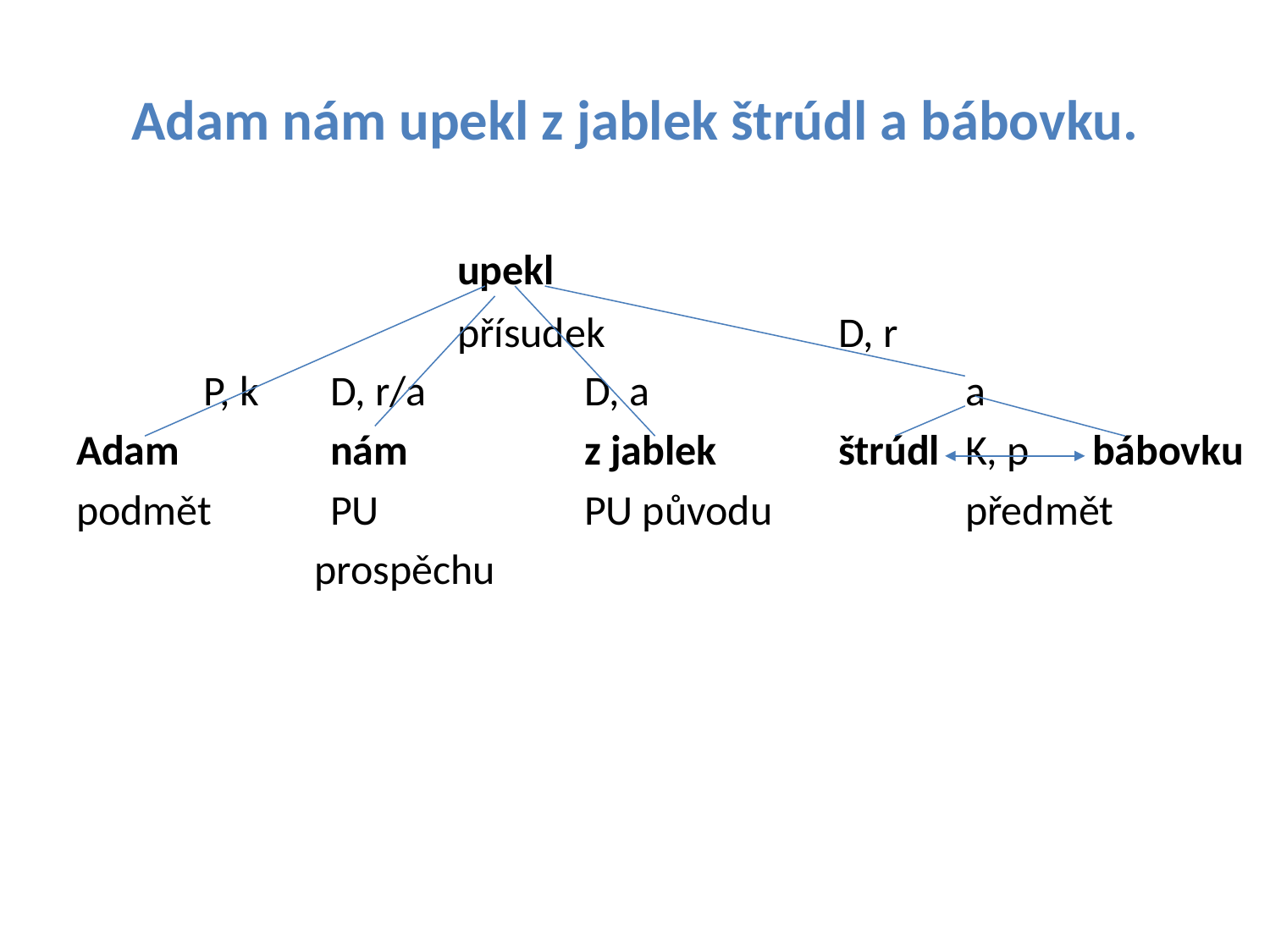

# Adam nám upekl z jablek štrúdl a bábovku.
			upekl
			přísudek		D, r
	P, k	D, r/a		D, a			a
Adam 		nám		z jablek 	štrúdl 	K, p	bábovku
podmět	PU 		PU původu 		předmět
prospěchu